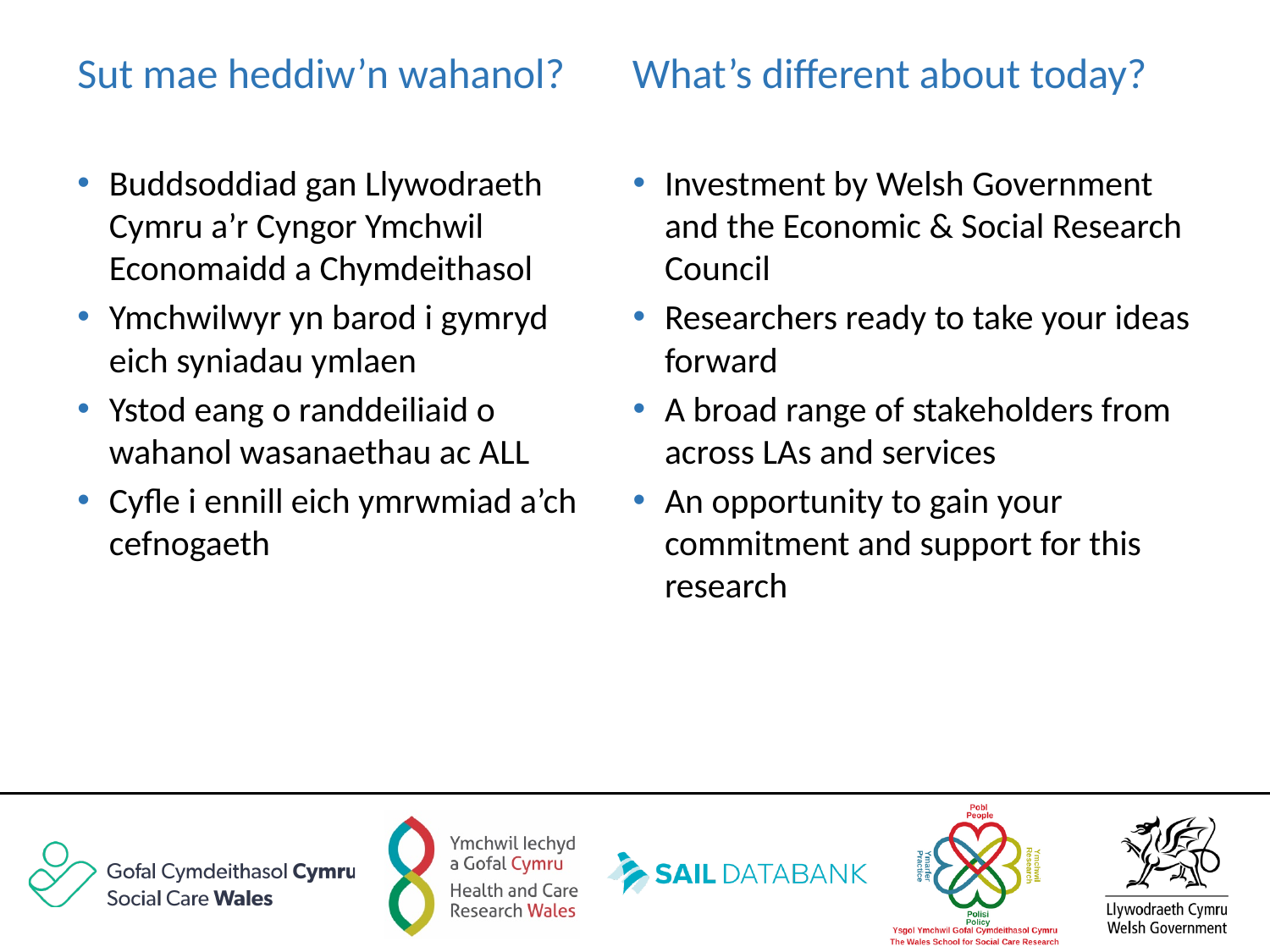

What’s different about today?

Sut mae heddiw’n wahanol?
Buddsoddiad gan Llywodraeth Cymru a’r Cyngor Ymchwil Economaidd a Chymdeithasol
Ymchwilwyr yn barod i gymryd eich syniadau ymlaen
Ystod eang o randdeiliaid o wahanol wasanaethau ac ALL
Cyfle i ennill eich ymrwmiad a’ch cefnogaeth
Investment by Welsh Government and the Economic & Social Research Council
Researchers ready to take your ideas forward
A broad range of stakeholders from across LAs and services
An opportunity to gain your commitment and support for this research